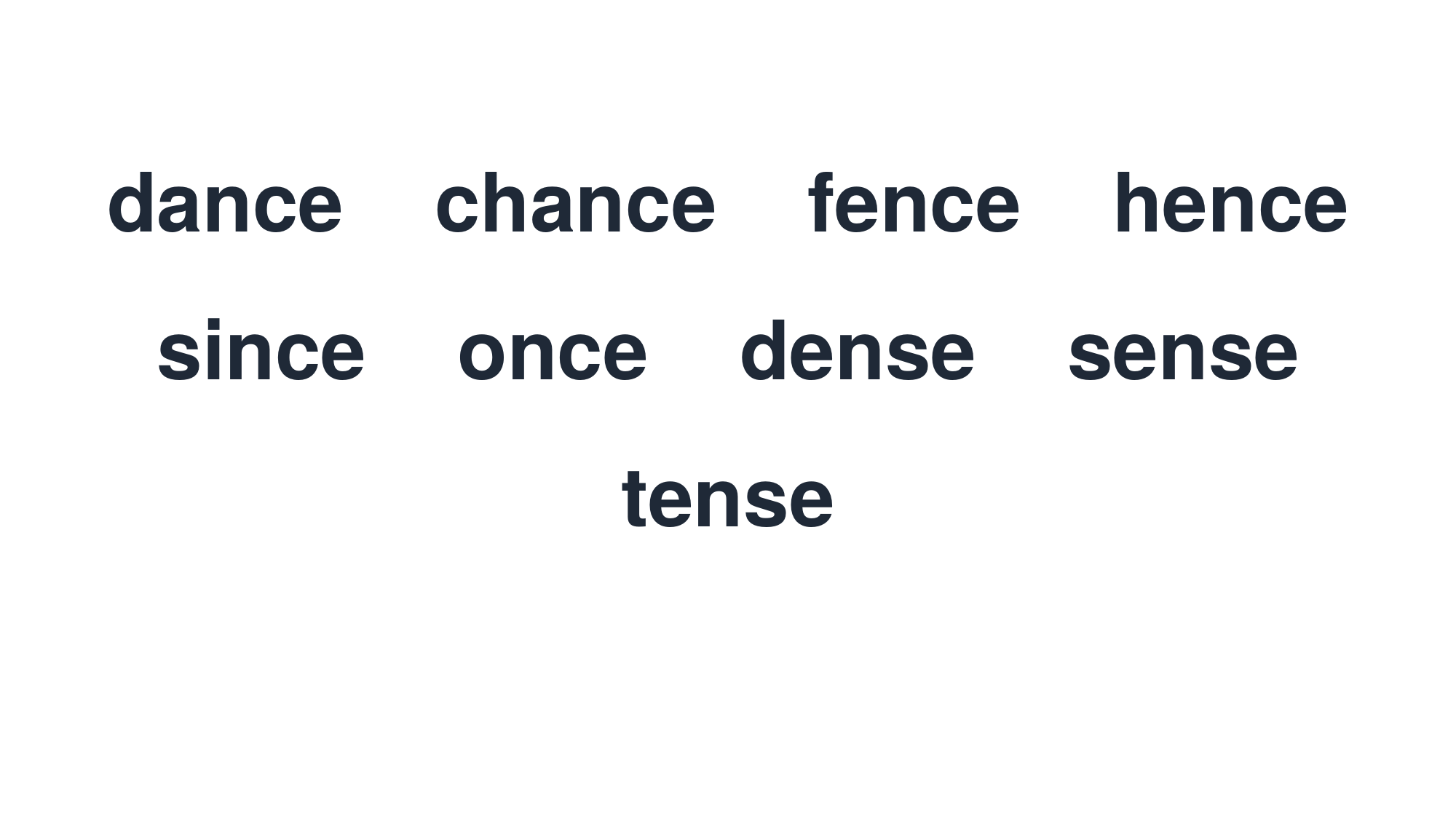

dance    chance    fence    hence
since    once    dense    sense
tense